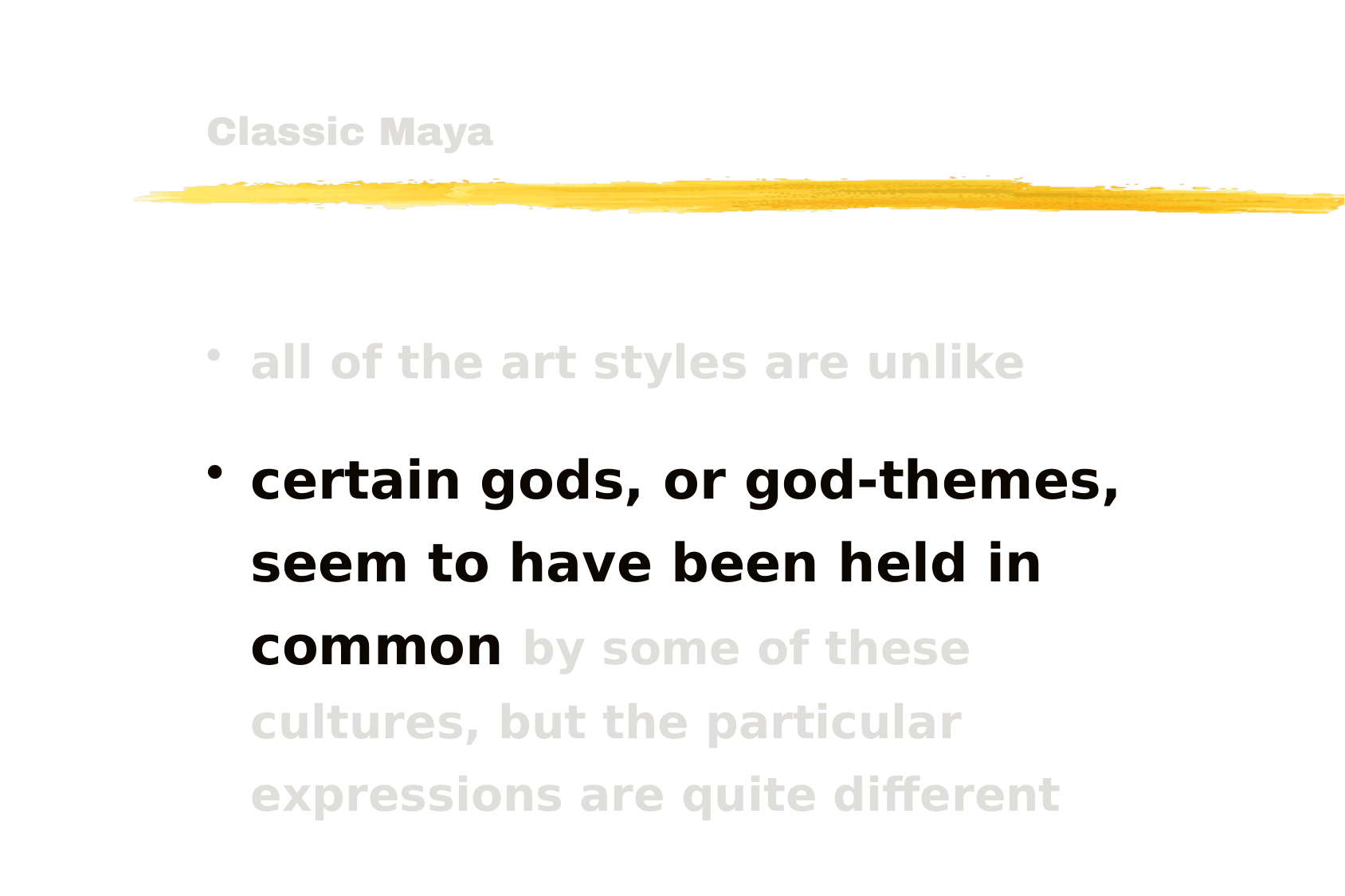

# Classic Maya
all of the art styles are unlike

certain gods, or god-themes, seem to have been held in common by some of these cultures, but the particular expressions are quite different